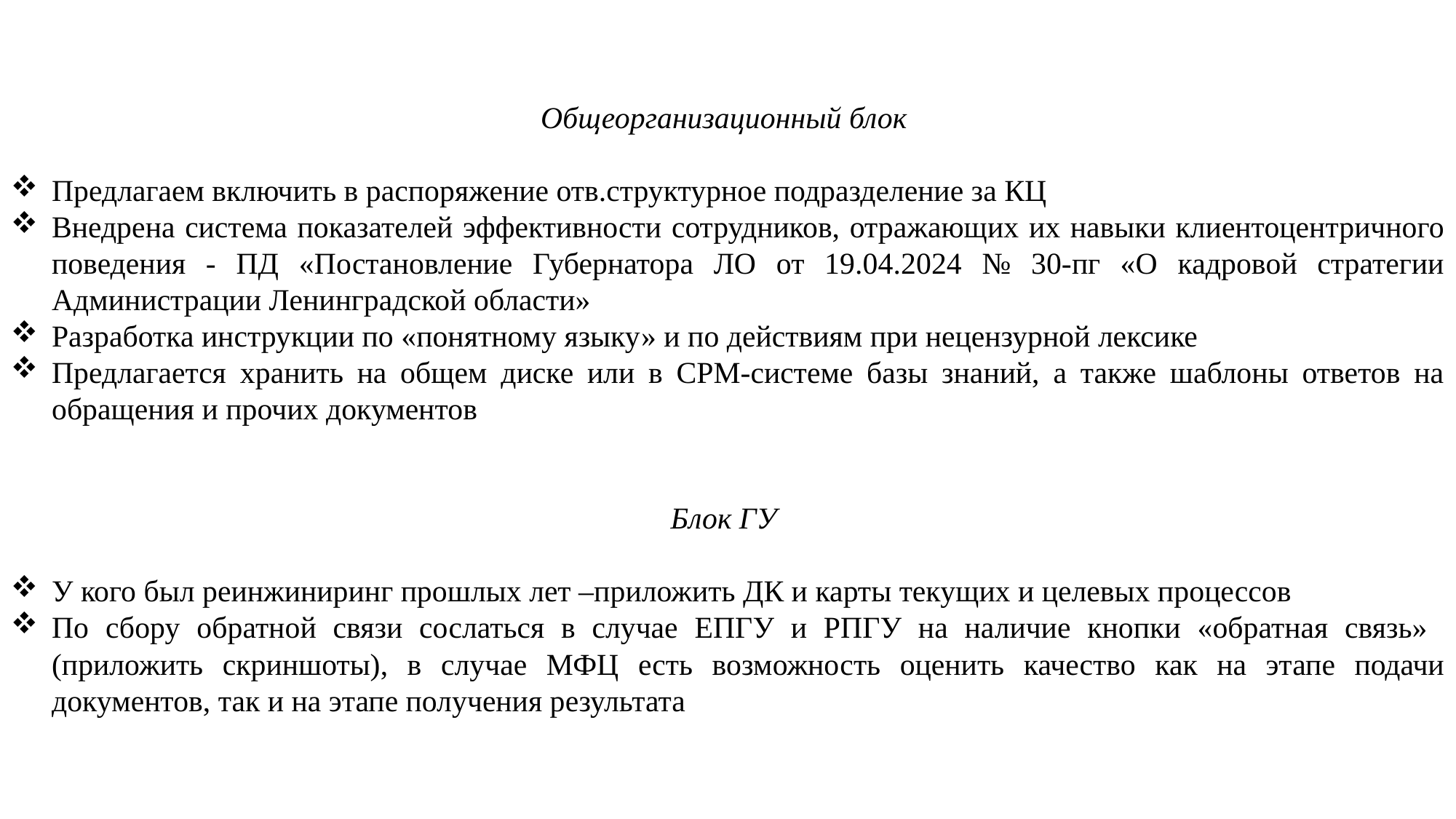

Общеорганизационный блок

Предлагаем включить в распоряжение отв.структурное подразделение за КЦ
Внедрена система показателей эффективности сотрудников, отражающих их навыки клиентоцентричного поведения - ПД «Постановление Губернатора ЛО от 19.04.2024 № 30-пг «О кадровой стратегии Администрации Ленинградской области»
Разработка инструкции по «понятному языку» и по действиям при нецензурной лексике
Предлагается хранить на общем диске или в СРМ-системе базы знаний, а также шаблоны ответов на обращения и прочих документов

Блок ГУ

У кого был реинжиниринг прошлых лет –приложить ДК и карты текущих и целевых процессов
По сбору обратной связи сослаться в случае ЕПГУ и РПГУ на наличие кнопки «обратная связь»
(приложить скриншоты), в случае МФЦ есть возможность оценить качество как на этапе подачи документов, так и на этапе получения результата